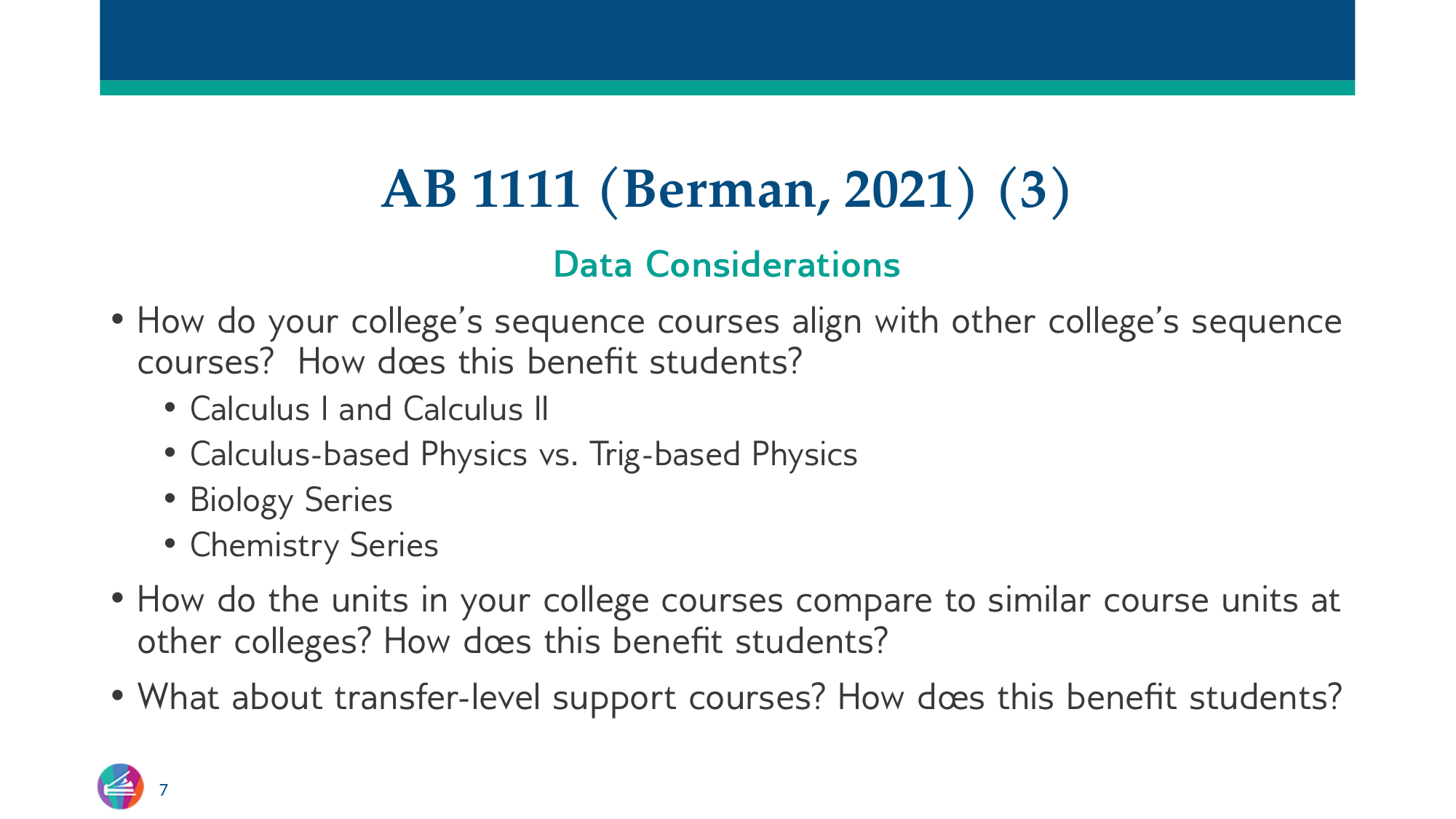

# AB 1111 (Berman, 2021) (3)
Data Considerations
How do your college’s sequence courses align with other college’s sequence courses?  How does this benefit students?
Calculus I and Calculus II
Calculus-based Physics vs. Trig-based Physics
Biology Series
Chemistry Series
How do the units in your college courses compare to similar course units at other colleges? How does this benefit students?
What about transfer-level support courses? How does this benefit students?